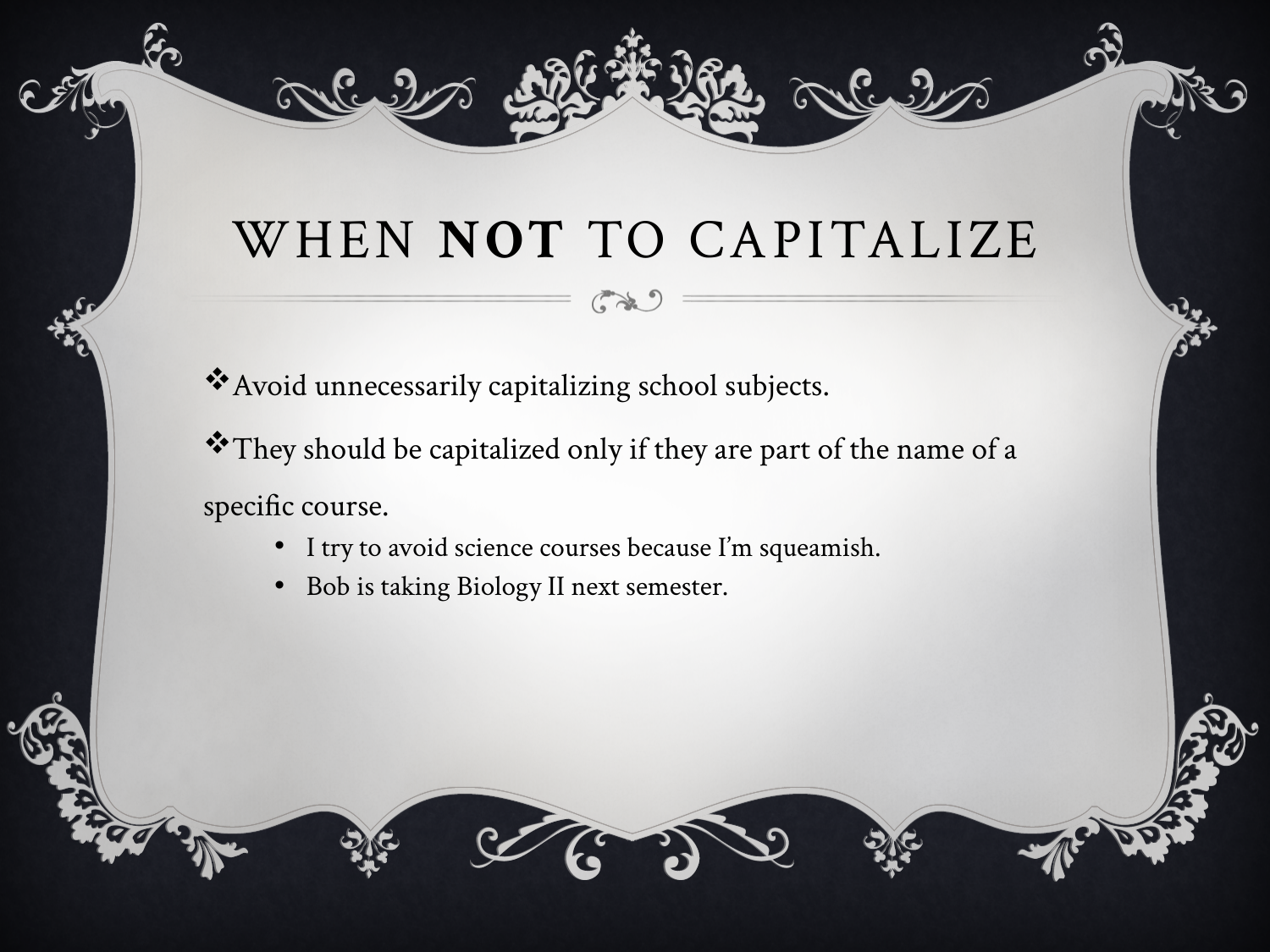

# When not to Capitalize
Avoid unnecessarily capitalizing school subjects.
They should be capitalized only if they are part of the name of a specific course.
I try to avoid science courses because I’m squeamish.
Bob is taking Biology II next semester.